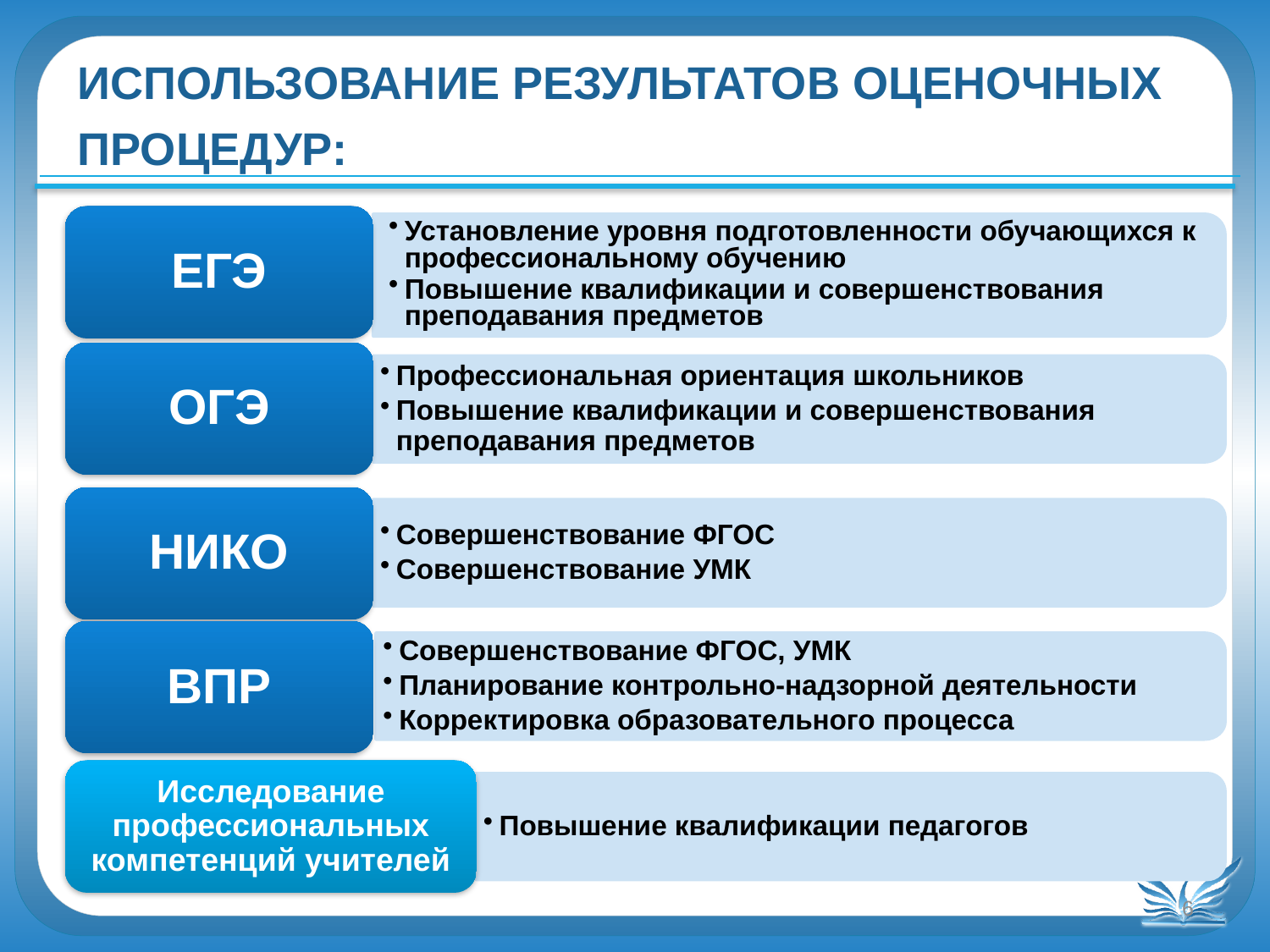

Использование результатов оценочных процедур:
ЕГЭ
Установление уровня подготовленности обучающихся к профессиональному обучению
Повышение квалификации и совершенствования преподавания предметов
ОГЭ
Профессиональная ориентация школьников
Повышение квалификации и совершенствования преподавания предметов
НИКО
Совершенствование ФГОС
Совершенствование УМК
ВПР
Совершенствование ФГОС, УМК
Планирование контрольно-надзорной деятельности
Корректировка образовательного процесса
Исследование профессиональных компетенций учителей
Повышение квалификации педагогов
6